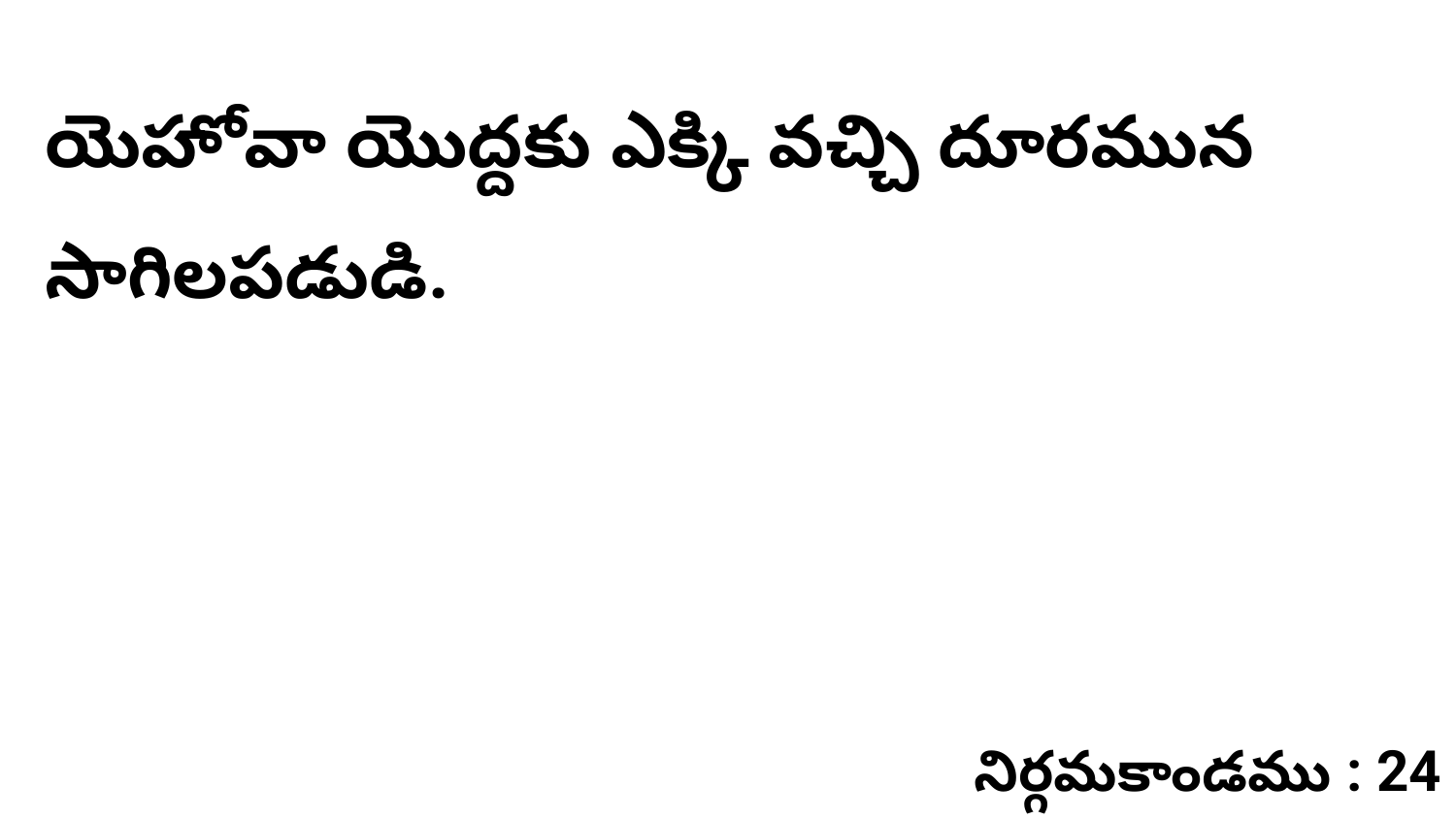

యెహోవా యొద్దకు ఎక్కి వచ్చి దూరమున సాగిలపడుడి.
నిర్గమకాండము : 24